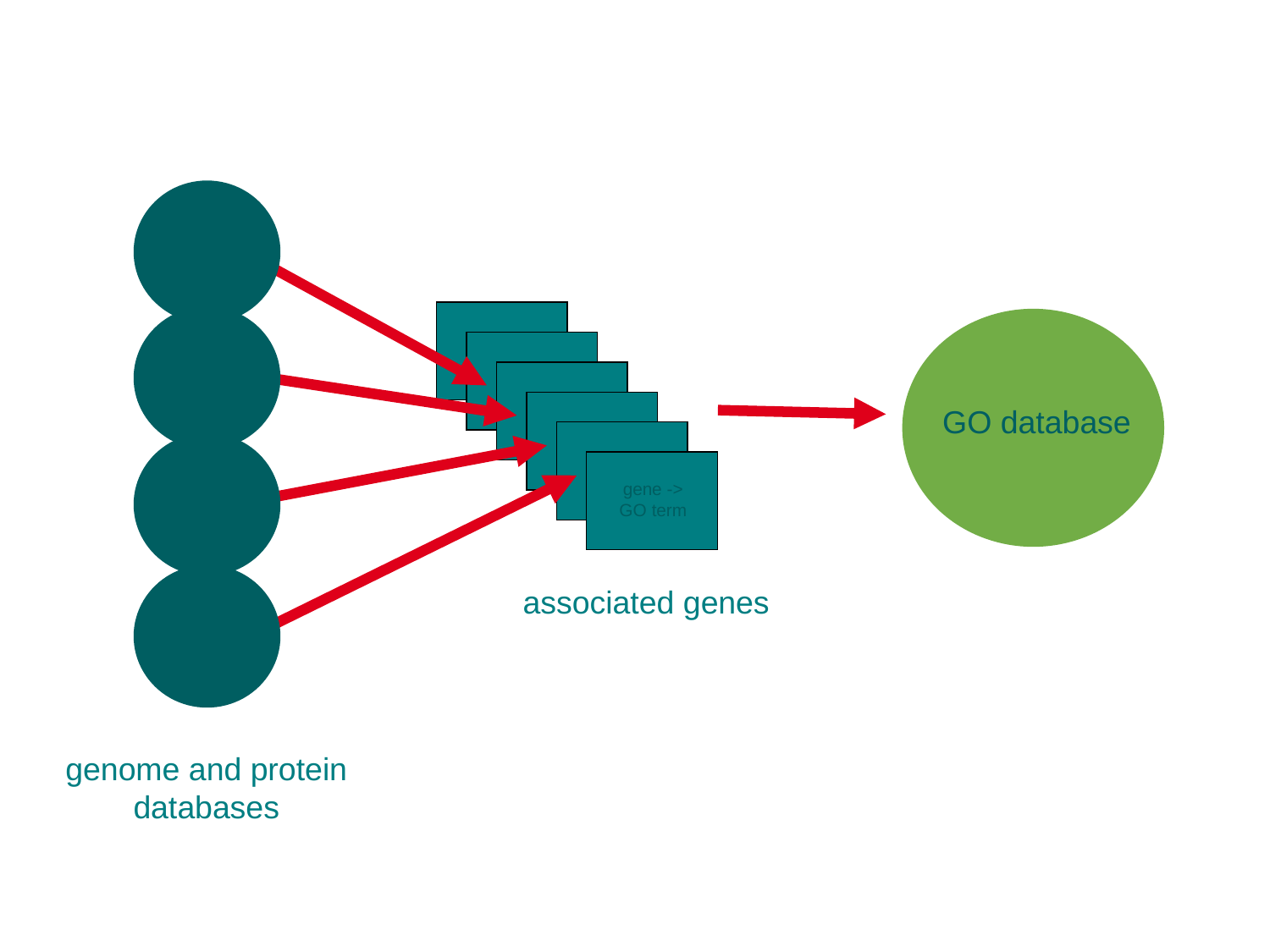

GO database

gene -> GO term

associated genes
genome and protein databases